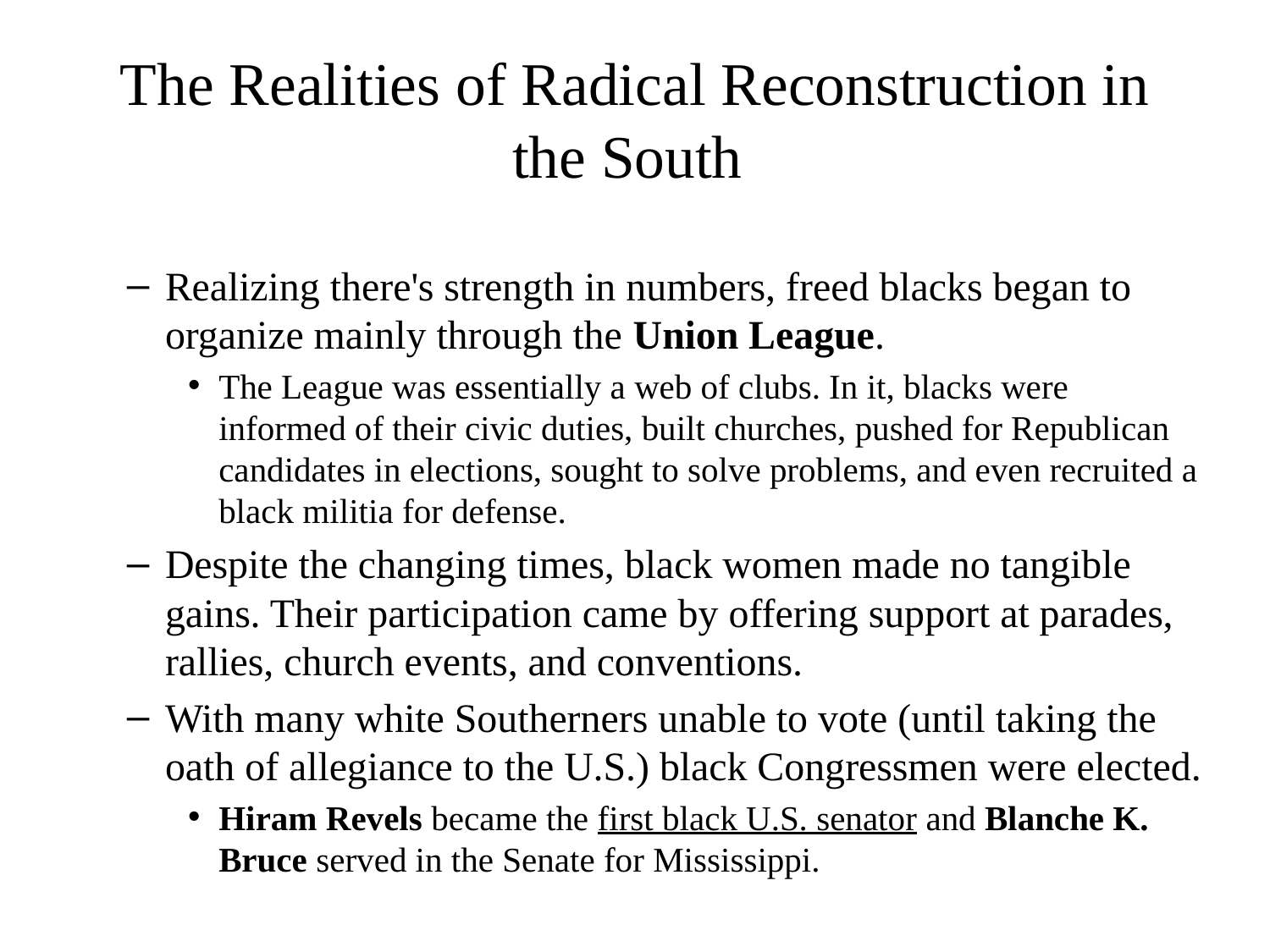

# The Realities of Radical Reconstruction in the South
Realizing there's strength in numbers, freed blacks began to organize mainly through the Union League.
The League was essentially a web of clubs. In it, blacks were informed of their civic duties, built churches, pushed for Republican candidates in elections, sought to solve problems, and even recruited a black militia for defense.
Despite the changing times, black women made no tangible gains. Their participation came by offering support at parades, rallies, church events, and conventions.
With many white Southerners unable to vote (until taking the oath of allegiance to the U.S.) black Congressmen were elected.
Hiram Revels became the first black U.S. senator and Blanche K. Bruce served in the Senate for Mississippi.